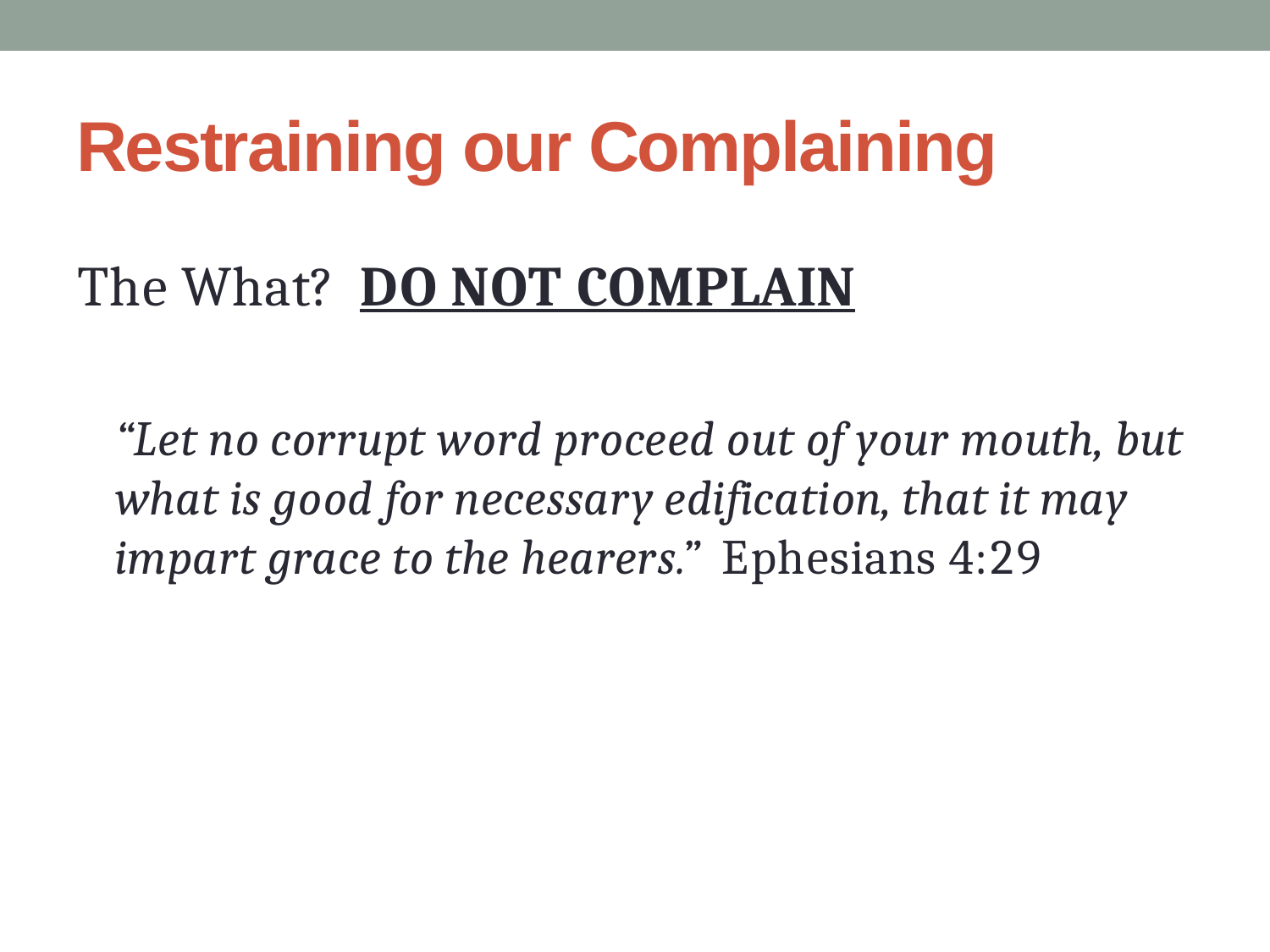

# Restraining our Complaining
The What?  DO NOT COMPLAIN

“Let no corrupt word proceed out of your mouth, but what is good for necessary edification, that it may impart grace to the hearers.”  Ephesians 4:29